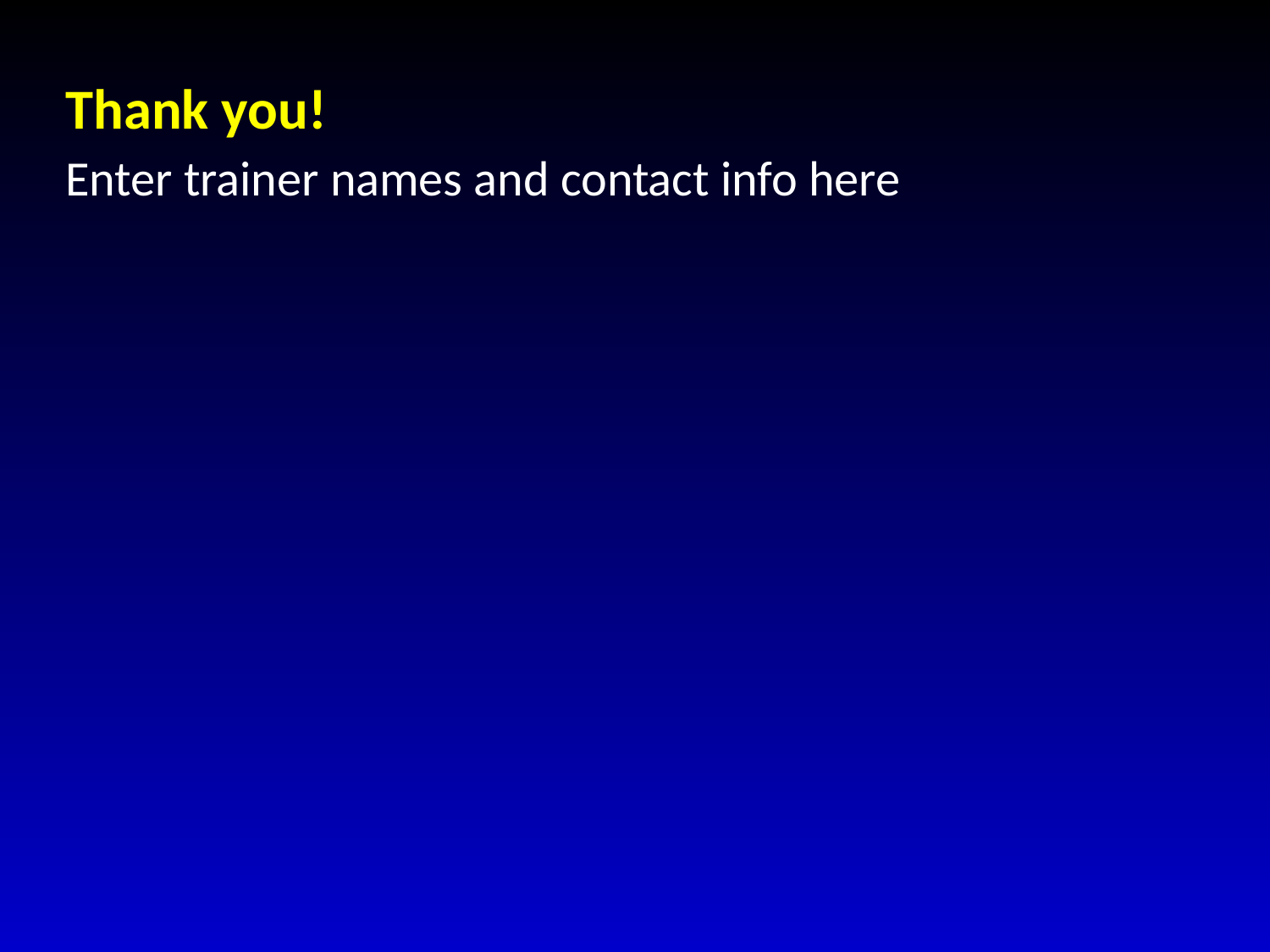

# Thank you!
Enter trainer names and contact info here